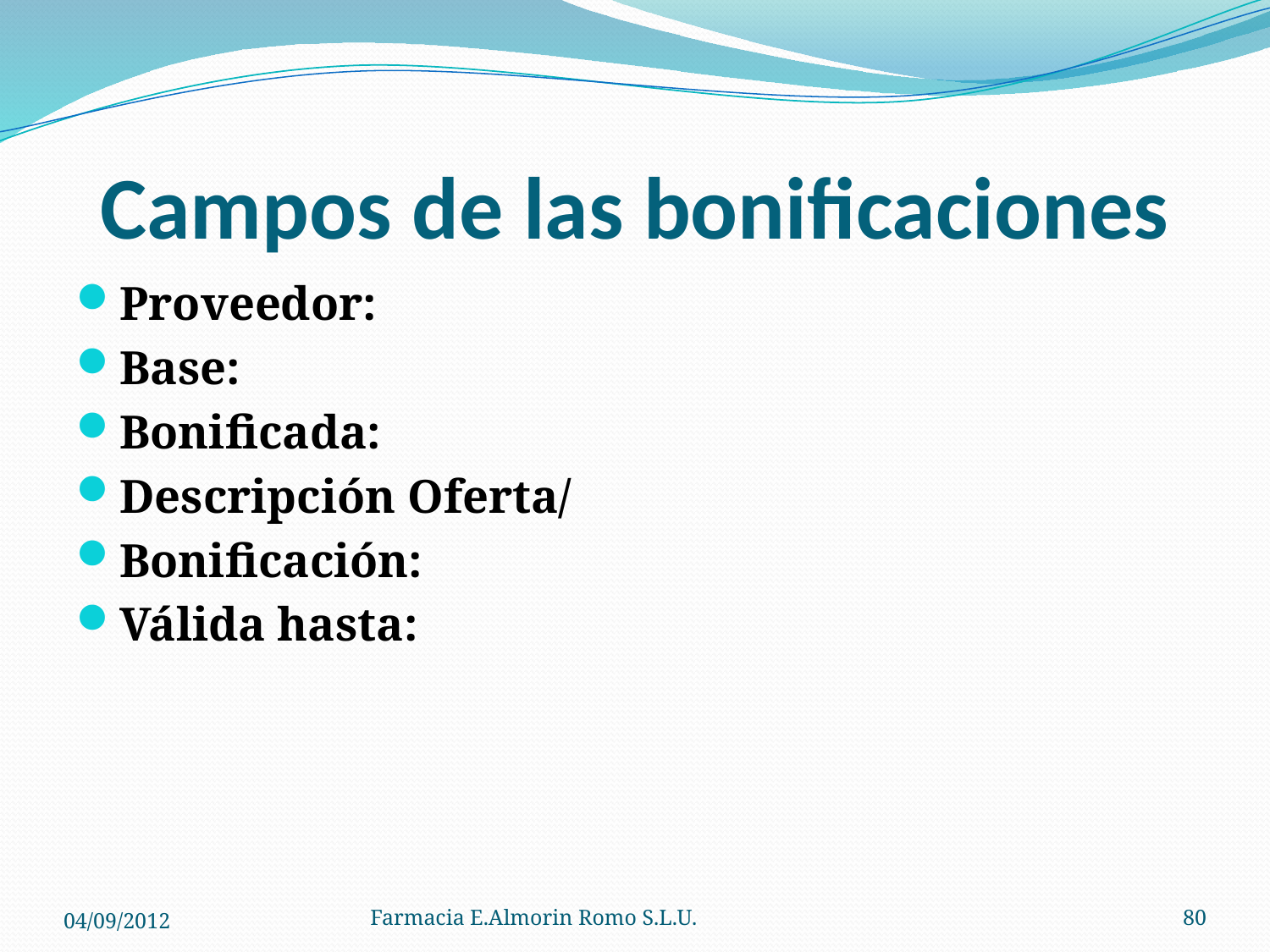

# Campos de las bonificaciones
Proveedor:
Base:
Bonificada:
Descripción Oferta/
Bonificación:
Válida hasta:
04/09/2012
Farmacia E.Almorin Romo S.L.U.
80